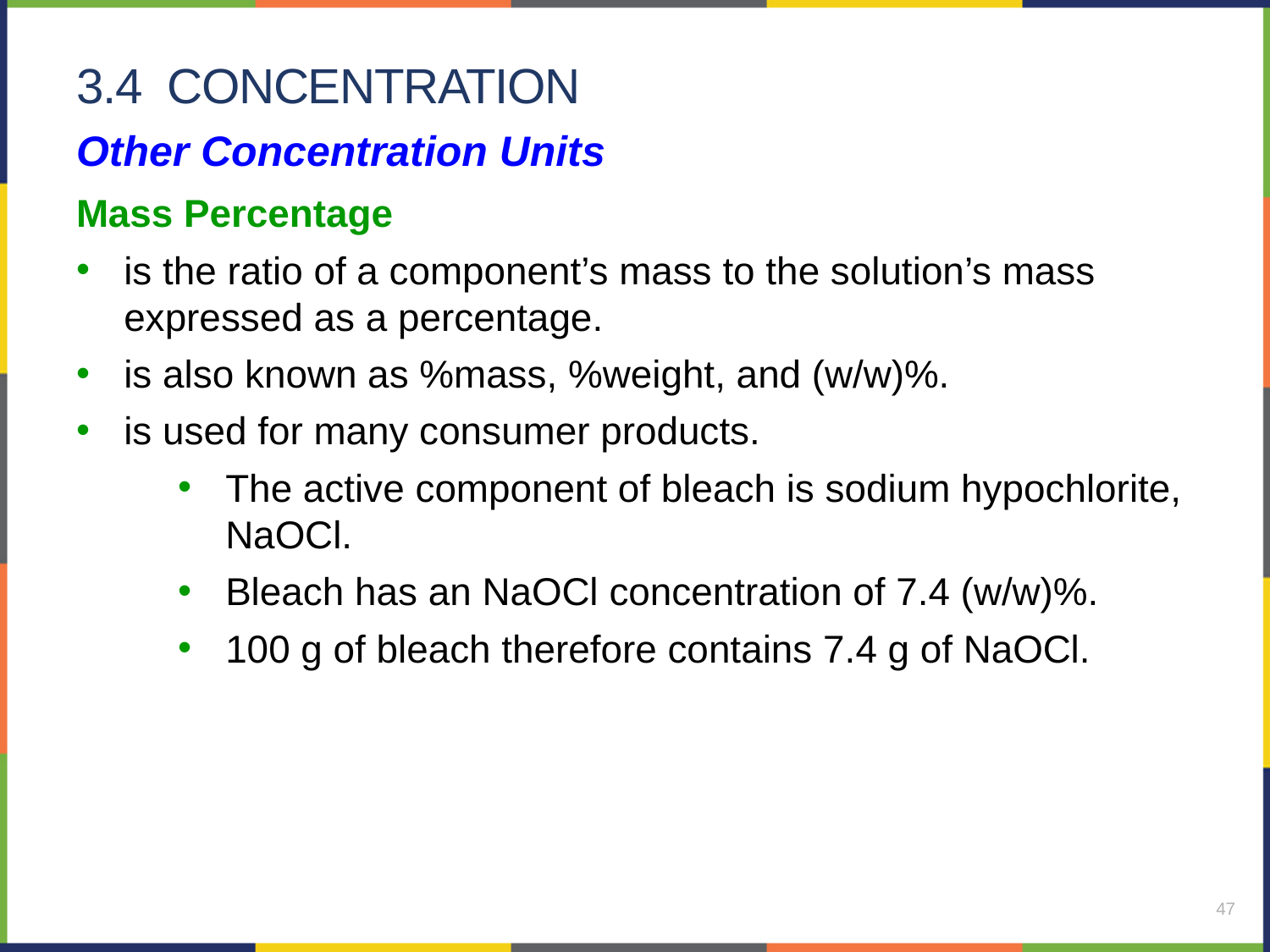

# 3.4  concentration
Other Concentration Units
Mass Percentage
is the ratio of a component’s mass to the solution’s mass expressed as a percentage.
is also known as %mass, %weight, and (w/w)%.
is used for many consumer products.
The active component of bleach is sodium hypochlorite, NaOCl.
Bleach has an NaOCl concentration of 7.4 (w/w)%.
100 g of bleach therefore contains 7.4 g of NaOCl.
47